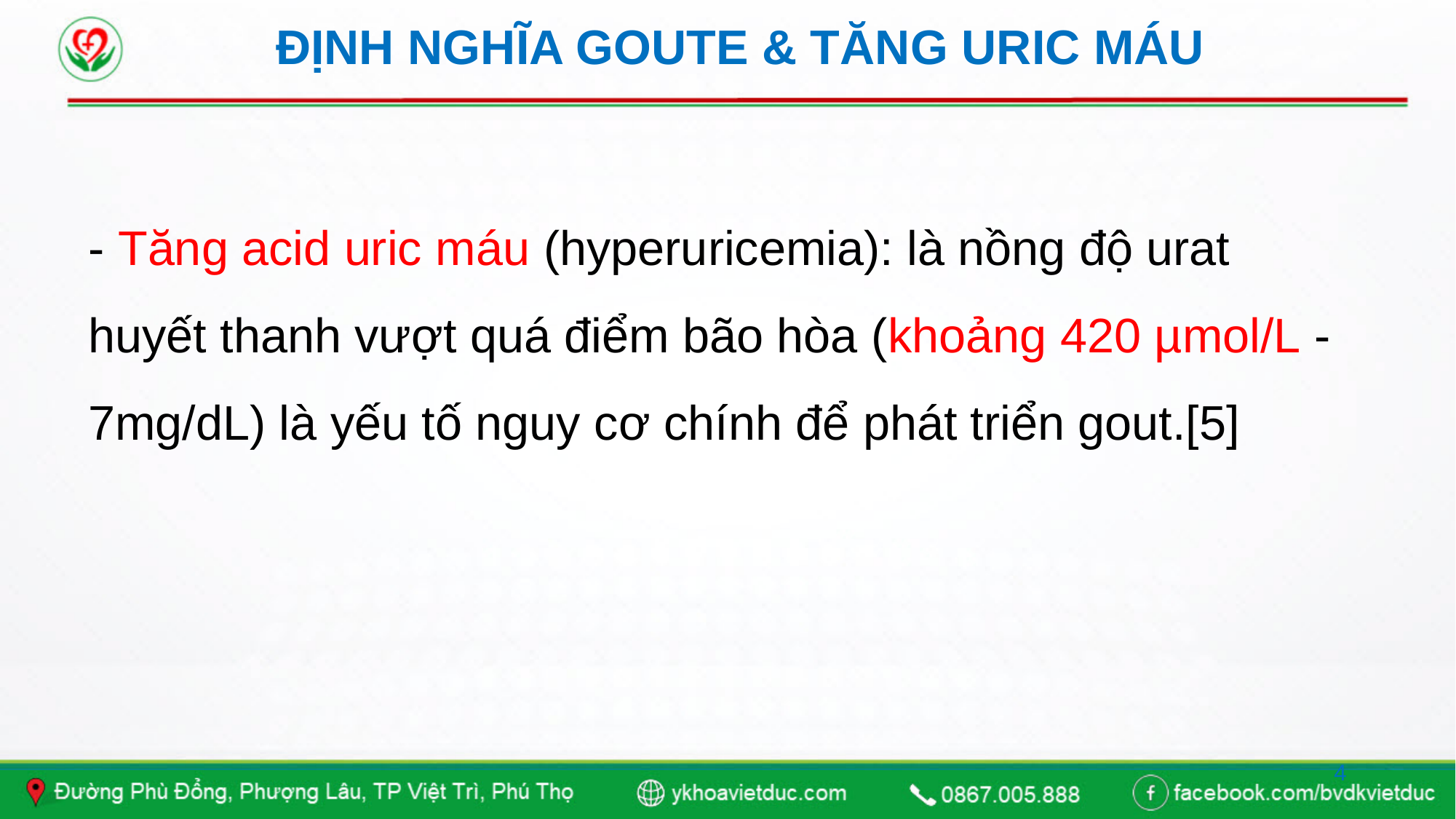

# ĐỊNH NGHĨA GOUTE & TĂNG URIC MÁU
- Tăng acid uric máu (hyperuricemia): là nồng độ urat huyết thanh vượt quá điểm bão hòa (khoảng 420 µmol/L - 7mg/dL) là yếu tố nguy cơ chính để phát triển gout.[5]